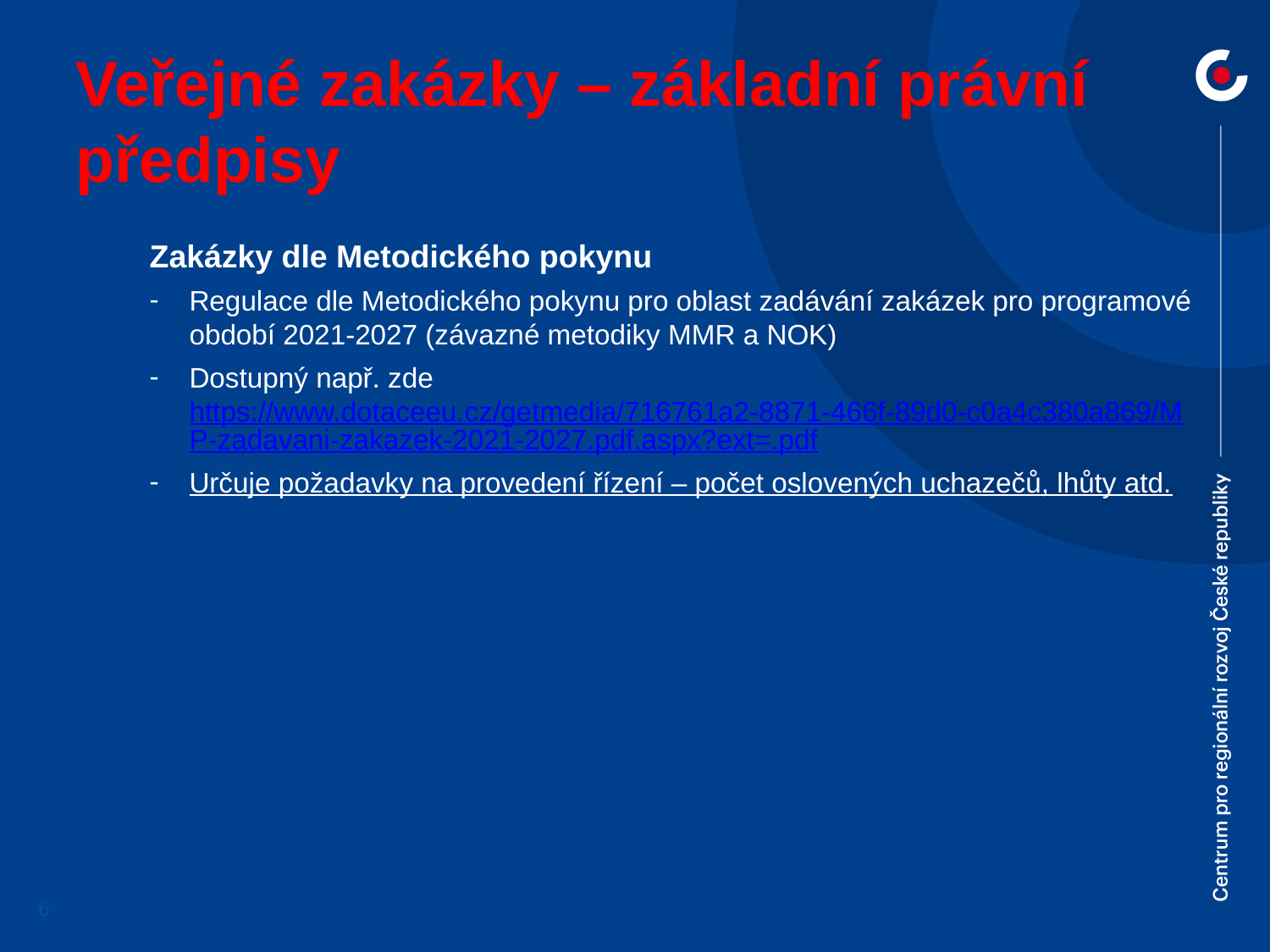

# Veřejné zakázky – základní právní předpisy

Zakázky dle Metodického pokynu
Regulace dle Metodického pokynu pro oblast zadávání zakázek pro programové období 2021-2027 (závazné metodiky MMR a NOK)
Dostupný např. zde https://www.dotaceeu.cz/getmedia/716761a2-8871-466f-89d0-c0a4c380a869/MP-zadavani-zakazek-2021-2027.pdf.aspx?ext=.pdf
Určuje požadavky na provedení řízení – počet oslovených uchazečů, lhůty atd.

6